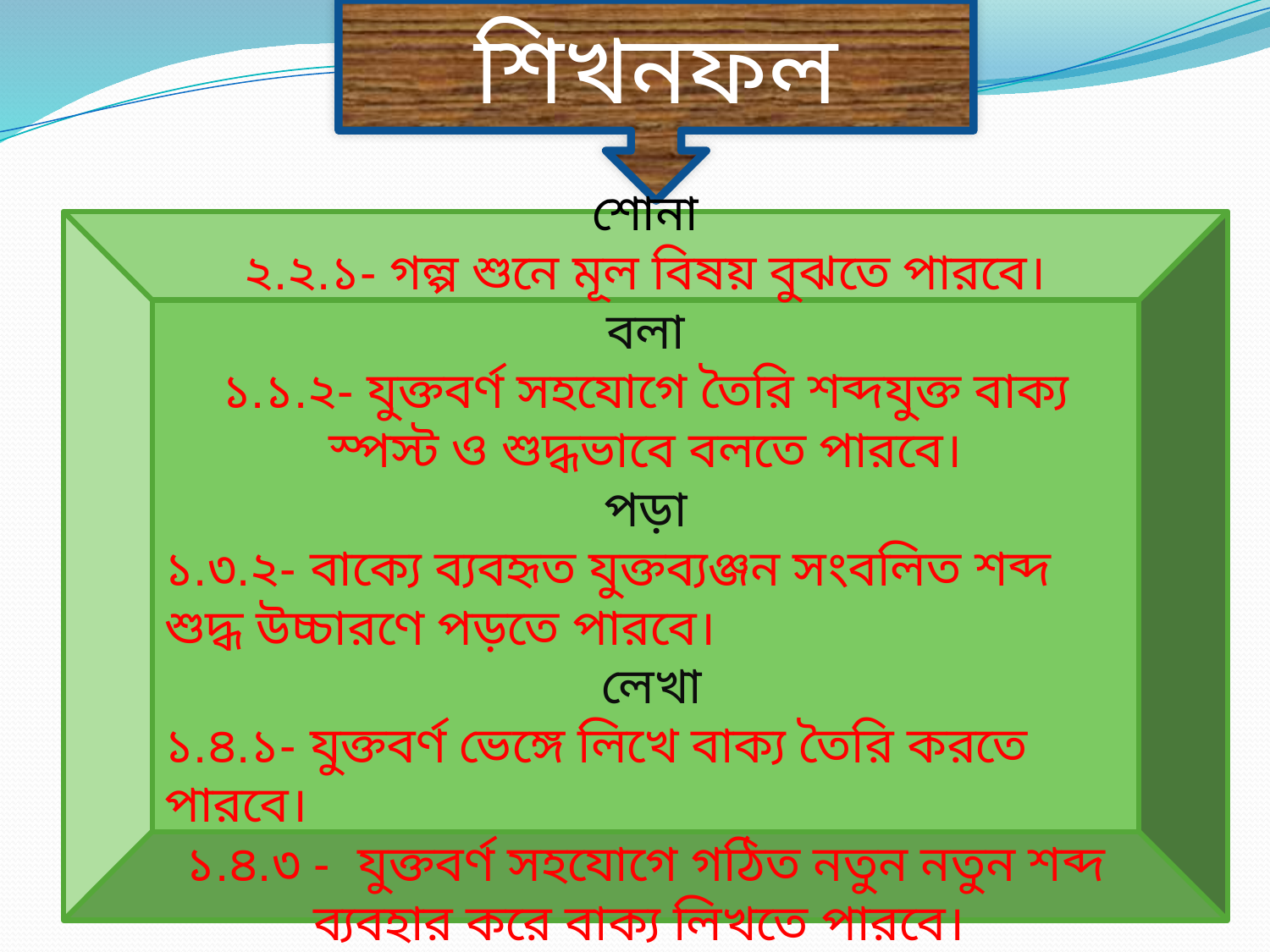

শিখনফল
শোনা
২.২.১- গল্প শুনে মূল বিষয় বুঝতে পারবে।
বলা
১.১.২- যুক্তবর্ণ সহযোগে তৈরি শব্দযুক্ত বাক্য স্পস্ট ও শুদ্ধভাবে বলতে পারবে।
পড়া
১.৩.২- বাক্যে ব্যবহৃত যুক্তব্যঞ্জন সংবলিত শব্দ শুদ্ধ উচ্চারণে পড়তে পারবে।
 লেখা
১.৪.১- যুক্তবর্ণ ভেঙ্গে লিখে বাক্য তৈরি করতে পারবে।
১.৪.৩ -  যুক্তবর্ণ সহযোগে গঠিত নতুন নতুন শব্দ ব্যবহার করে বাক্য লিখতে পারবে।